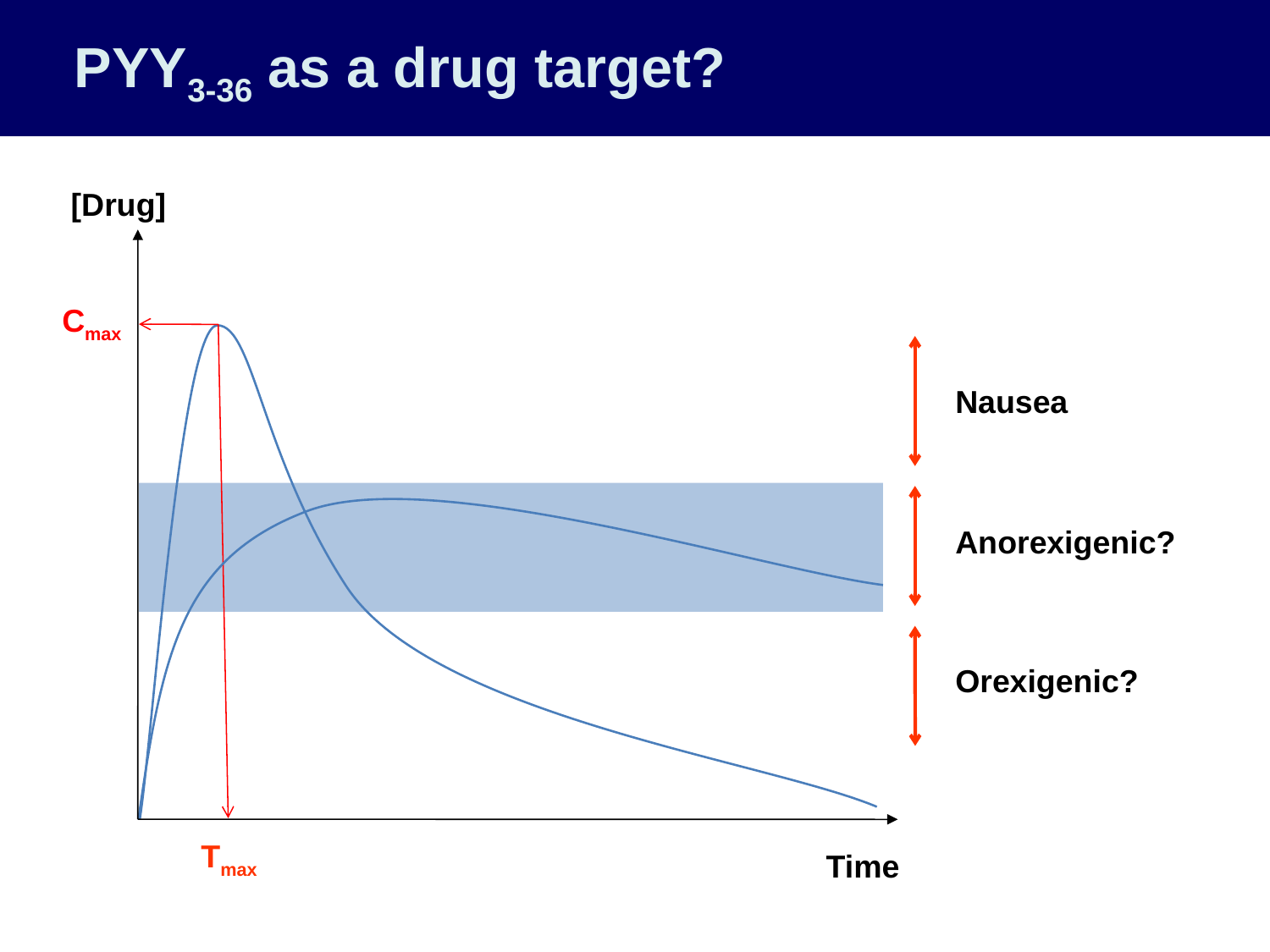

PYY3-36 as a drug target?
[Drug]

Cmax

Nausea

Anorexigenic?
Orexigenic?
Tmax
Time